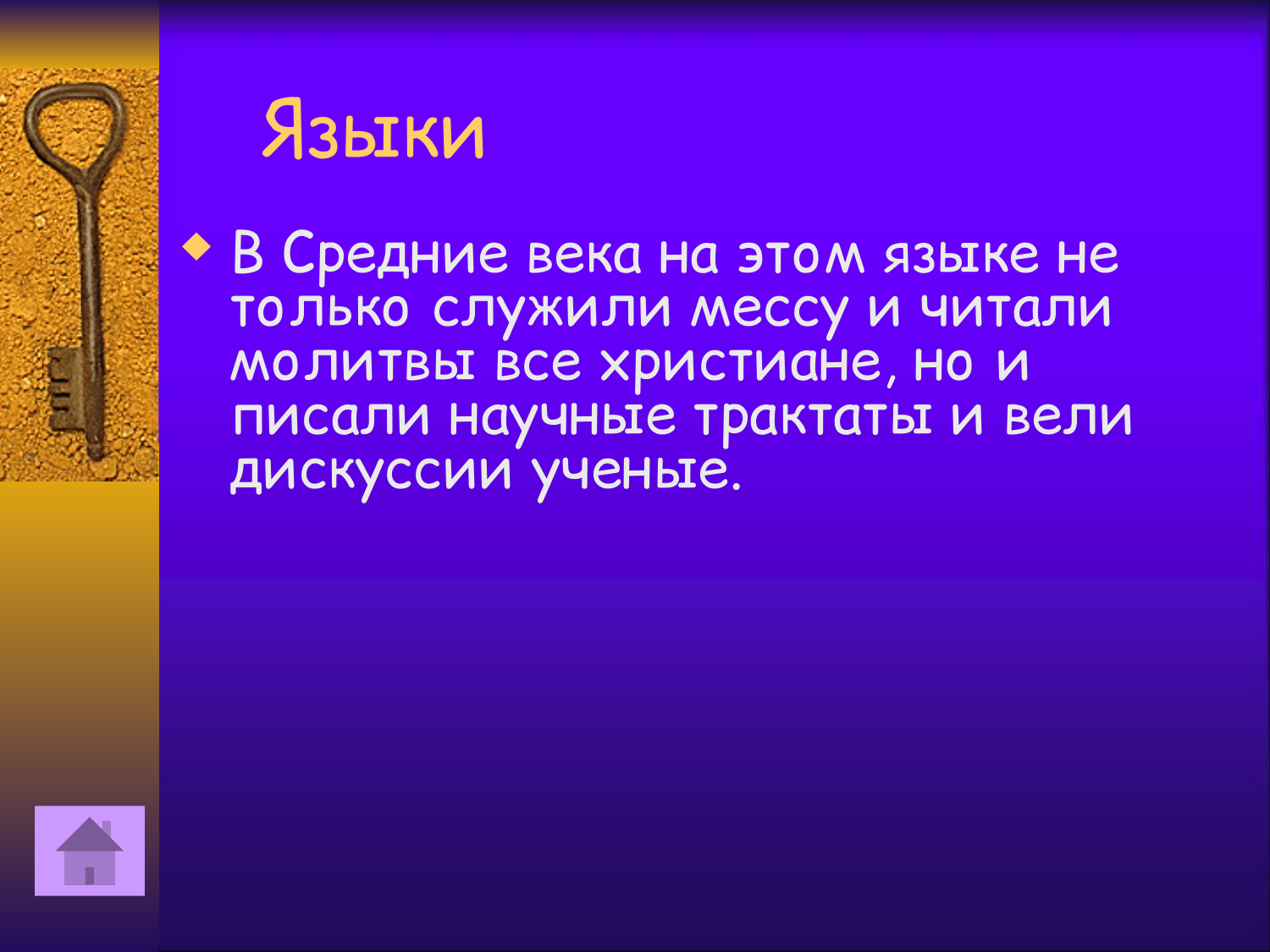

# Языки
В Средние века на этом языке не только служили мессу и читали молитвы все христиане, но и писали научные трактаты и вели дискуссии ученые.